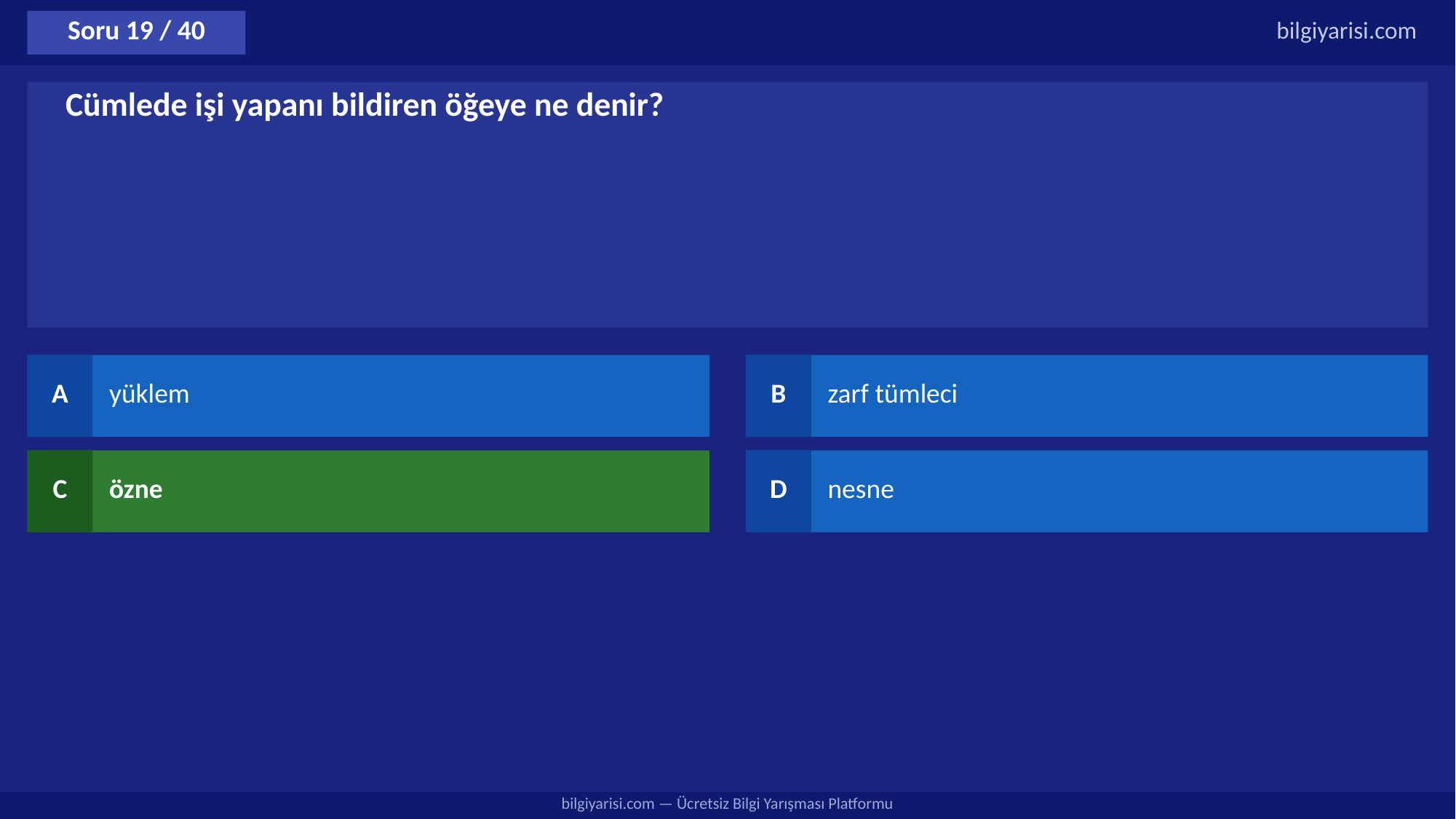

Soru 19 / 40
bilgiyarisi.com

Cümlede işi yapanı bildiren öğeye ne denir?

A
yüklem

B
zarf tümleci

C
özne

D
nesne
bilgiyarisi.com — Ücretsiz Bilgi Yarışması Platformu